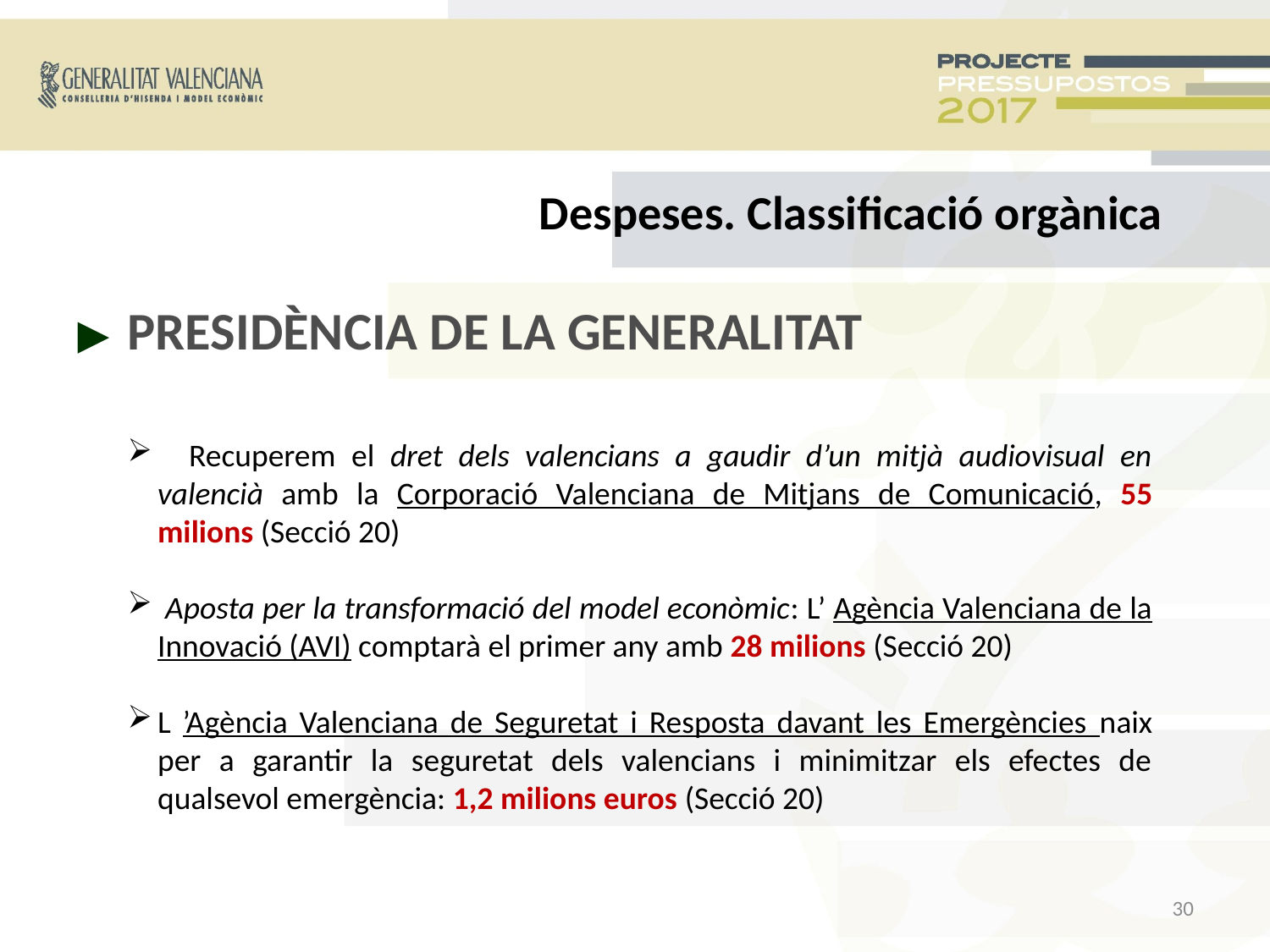

Despeses. Classificació orgànica
PRESIDÈNCIA DE LA GENERALITAT
►
  Recuperem el dret dels valencians a gaudir d’un mitjà audiovisual en valencià amb la Corporació Valenciana de Mitjans de Comunicació, 55 milions (Secció 20)

 Aposta per la transformació del model econòmic: L’ Agència Valenciana de la Innovació (AVI) comptarà el primer any amb 28 milions (Secció 20)

L ’Agència Valenciana de Seguretat i Resposta davant les Emergències naix per a garantir la seguretat dels valencians i minimitzar els efectes de qualsevol emergència: 1,2 milions euros (Secció 20)
30